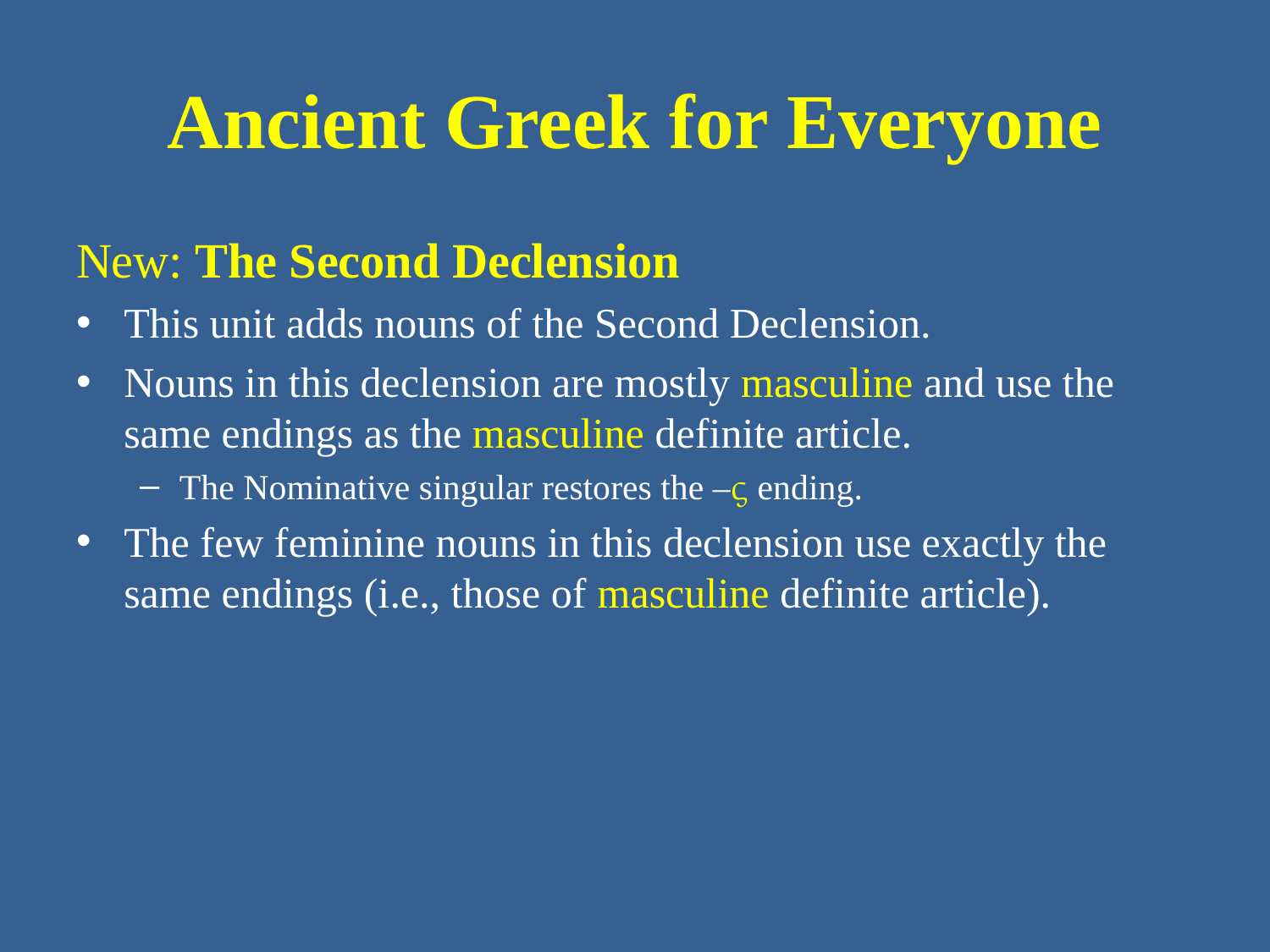

# Ancient Greek for Everyone
New: The Second Declension
This unit adds nouns of the Second Declension.
Nouns in this declension are mostly masculine and use the same endings as the masculine definite article.
The Nominative singular restores the –ς ending.
The few feminine nouns in this declension use exactly the same endings (i.e., those of masculine definite article).